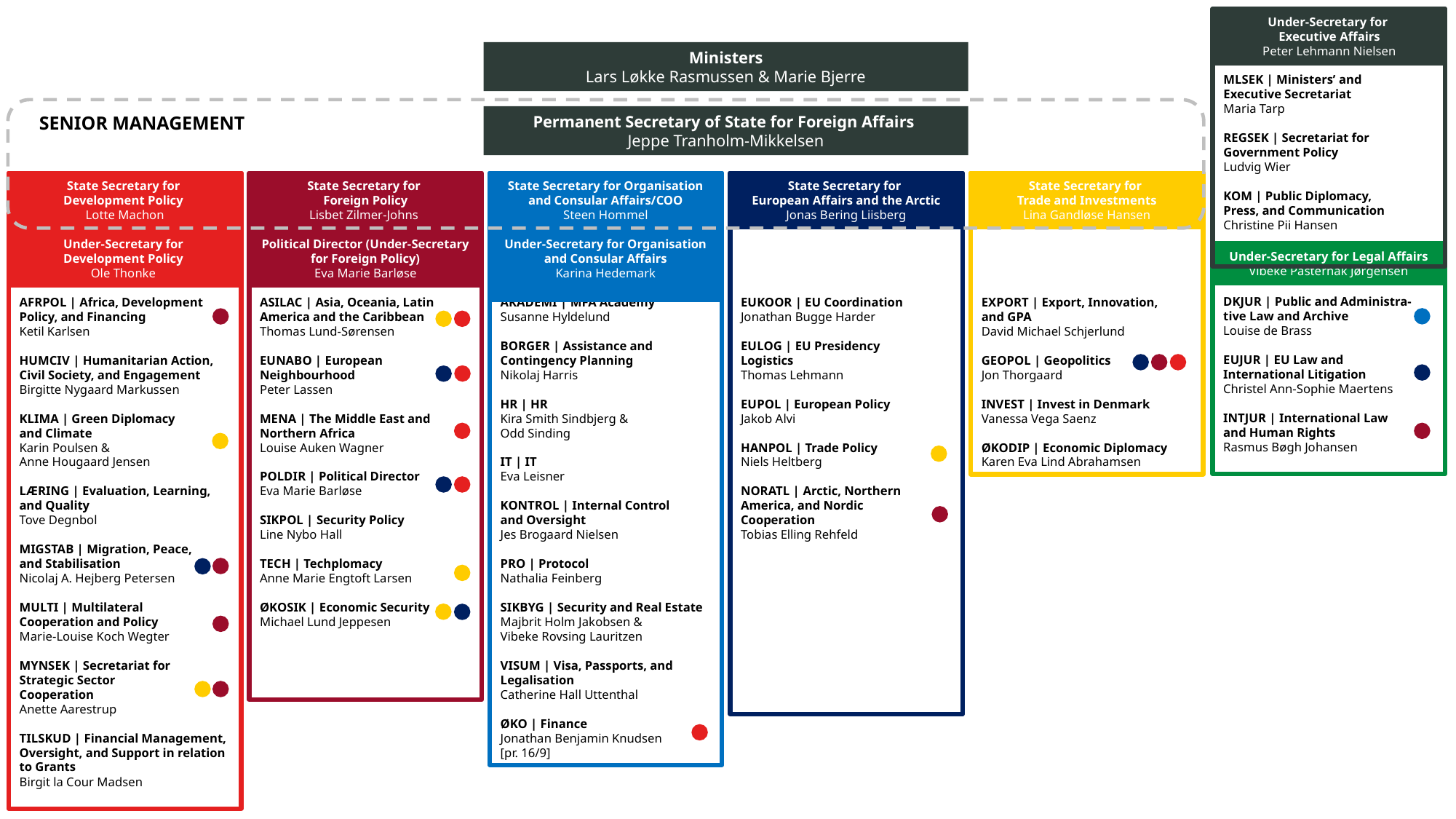

MLSEK | Ministers’ and
Executive Secretariat
Maria Tarp

REGSEK | Secretariat for Government Policy
Ludvig Wier

KOM | Public Diplomacy,
Press, and Communication Christine Pii Hansen

Under-Secretary for
Executive Affairs
Peter Lehmann Nielsen
Ministers
Lars Løkke Rasmussen & Marie Bjerre

SENIOR MANAGEMENT

Permanent Secretary of State for Foreign Affairs
Jeppe Tranholm-Mikkelsen
State Secretary for
Trade and Investments
Lina Gandløse Hansen

EXPORT | Export, Innovation,
and GPA
David Michael Schjerlund

GEOPOL | Geopolitics
Jon Thorgaard

INVEST | Invest in Denmark
Vanessa Vega Saenz

ØKODIP | Economic Diplomacy
Karen Eva Lind Abrahamsen
State Secretary for Organisation and Consular Affairs/COO
Steen Hommel

Under-Secretary for Organisation and Consular Affairs
Karina Hedemark

AKADEMI | MFA Academy
Susanne Hyldelund

BORGER | Assistance and
Contingency Planning
Nikolaj Harris

HR | HR
Kira Smith Sindbjerg &
Odd Sinding

IT | IT
Eva Leisner

KONTROL | Internal Control
and Oversight
Jes Brogaard Nielsen

PRO | Protocol
Nathalia Feinberg

SIKBYG | Security and Real Estate
Majbrit Holm Jakobsen &
Vibeke Rovsing Lauritzen

VISUM | Visa, Passports, and Legalisation
Catherine Hall Uttenthal

ØKO | Finance
Jonathan Benjamin Knudsen
[pr. 16/9]
State Secretary for
Foreign Policy
Lisbet Zilmer-Johns

Political Director (Under-Secretary for Foreign Policy)
Eva Marie Barløse

ASILAC | Asia, Oceania, Latin America and the Caribbean
Thomas Lund-Sørensen

EUNABO | European
Neighbourhood
Peter Lassen

MENA | The Middle East and Northern Africa
Louise Auken Wagner

POLDIR | Political Director
Eva Marie Barløse

SIKPOL | Security Policy
Line Nybo Hall

TECH | Techplomacy
Anne Marie Engtoft Larsen

ØKOSIK | Economic Security
Michael Lund Jeppesen

State Secretary for
European Affairs and the Arctic Jonas Bering Liisberg

EUKOOR | EU Coordination
Jonathan Bugge Harder

EULOG | EU Presidency
Logistics
Thomas Lehmann

EUPOL | European Policy
Jakob Alvi

HANPOL | Trade Policy
Niels Heltberg

NORATL | Arctic, Northern America, and Nordic
Cooperation
Tobias Elling Rehfeld

State Secretary for
Development Policy
Lotte Machon

Under-Secretary for
Development Policy
Ole Thonke

AFRPOL | Africa, Development Policy, and Financing
Ketil Karlsen

HUMCIV | Humanitarian Action, Civil Society, and Engagement
Birgitte Nygaard Markussen

KLIMA | Green Diplomacy
and Climate
Karin Poulsen &
Anne Hougaard Jensen

LÆRING | Evaluation, Learning, and Quality
Tove Degnbol

MIGSTAB | Migration, Peace,
and Stabilisation
Nicolaj A. Hejberg Petersen

MULTI | Multilateral
Cooperation and Policy
Marie-Louise Koch Wegter

MYNSEK | Secretariat for
Strategic Sector
Cooperation
Anette Aarestrup

TILSKUD | Financial Management, Oversight, and Support in relation to Grants
Birgit la Cour Madsen

DKJUR | Public and Administra-
tive Law and Archive
Louise de Brass

EUJUR | EU Law and
International Litigation
Christel Ann-Sophie Maertens

INTJUR | International Law
and Human Rights
Rasmus Bøgh Johansen

Under-Secretary for Legal Affairs Vibeke Pasternak Jørgensen